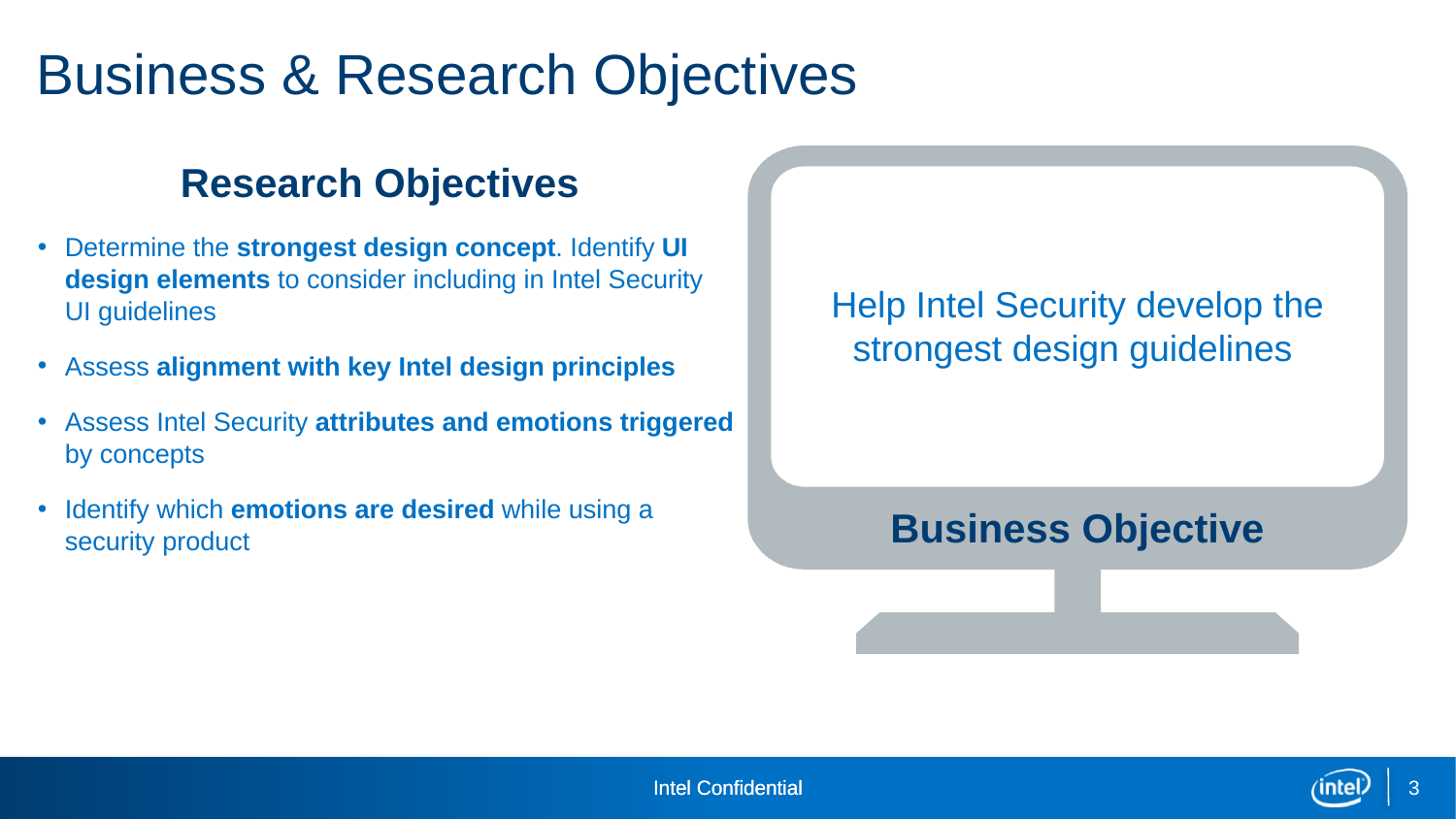

# Business & Research Objectives

Research Objectives
Determine the strongest design concept. Identify UI design elements to consider including in Intel Security UI guidelines
Assess alignment with key Intel design principles
Assess Intel Security attributes and emotions triggered by concepts
Identify which emotions are desired while using a security product
Help Intel Security develop the strongest design guidelines
Business Objective
3